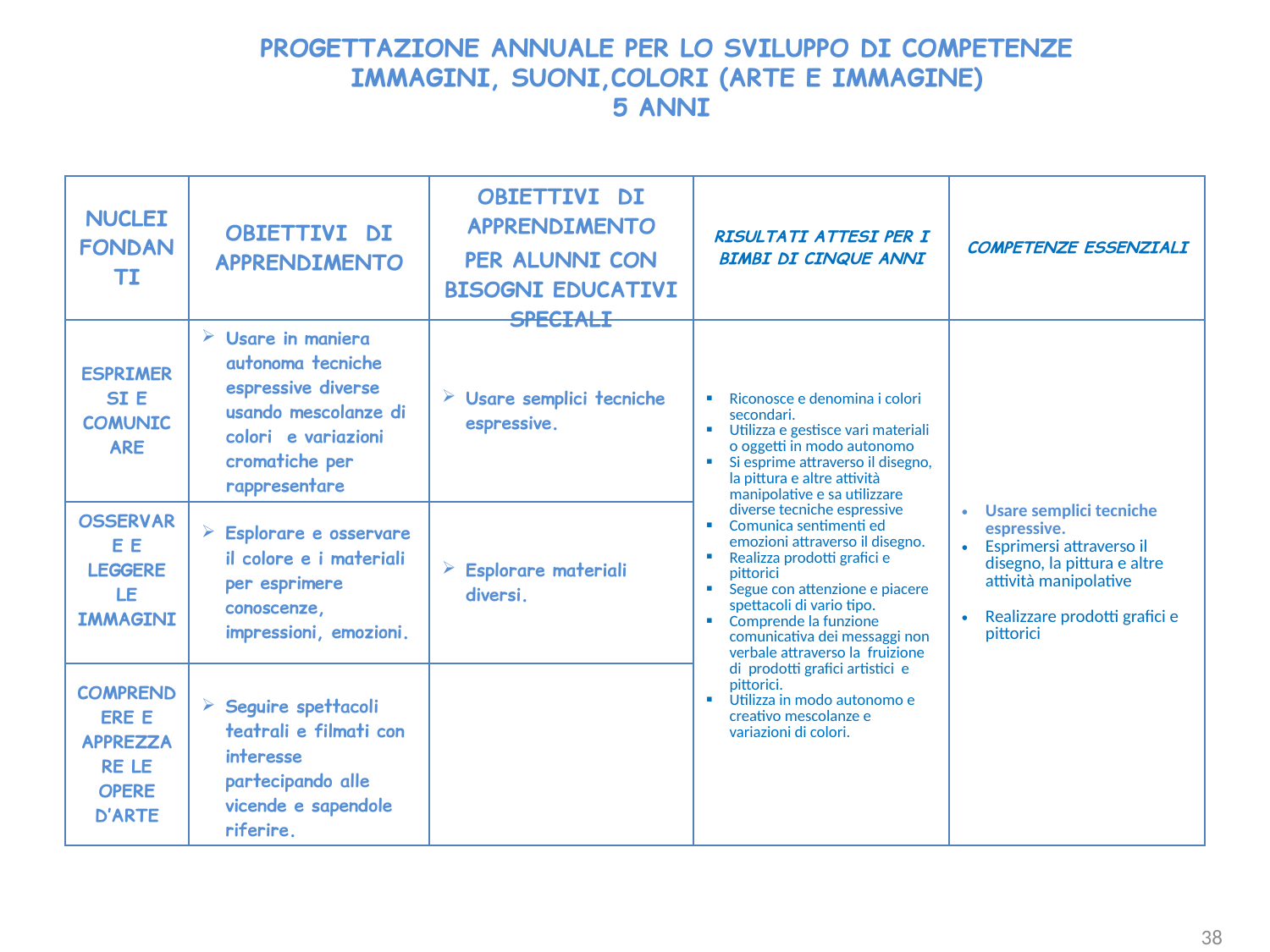

PROGETTAZIONE ANNUALE PER LO SVILUPPO DI COMPETENZE
IMMAGINI, SUONI,COLORI (ARTE E IMMAGINE)
5 ANNI
| NUCLEI FONDANTI | OBIETTIVI DI APPRENDIMENTO | OBIETTIVI DI APPRENDIMENTO PER ALUNNI CON BISOGNI EDUCATIVI SPECIALI | RISULTATI ATTESI PER I BIMBI DI CINQUE ANNI | COMPETENZE ESSENZIALI |
| --- | --- | --- | --- | --- |
| ESPRIMERSI E COMUNICARE | Usare in maniera autonoma tecniche espressive diverse usando mescolanze di colori e variazioni cromatiche per rappresentare elementi della realtà. | Usare semplici tecniche espressive. | Riconosce e denomina i colori secondari. Utilizza e gestisce vari materiali o oggetti in modo autonomo Si esprime attraverso il disegno, la pittura e altre attività manipolative e sa utilizzare diverse tecniche espressive Comunica sentimenti ed emozioni attraverso il disegno. Realizza prodotti grafici e pittorici Segue con attenzione e piacere spettacoli di vario tipo. Comprende la funzione comunicativa dei messaggi non verbale attraverso la fruizione di prodotti grafici artistici e pittorici. Utilizza in modo autonomo e creativo mescolanze e variazioni di colori. | Usare semplici tecniche espressive. Esprimersi attraverso il disegno, la pittura e altre attività manipolative Realizzare prodotti grafici e pittorici |
| OSSERVARE E LEGGERE LE IMMAGINI | Esplorare e osservare il colore e i materiali per esprimere conoscenze, impressioni, emozioni. | Esplorare materiali diversi. |  |  |
| COMPRENDERE E APPREZZARE LE OPERE D’ARTE | Seguire spettacoli teatrali e filmati con interesse partecipando alle vicende e sapendole riferire. |  |  |  |
38